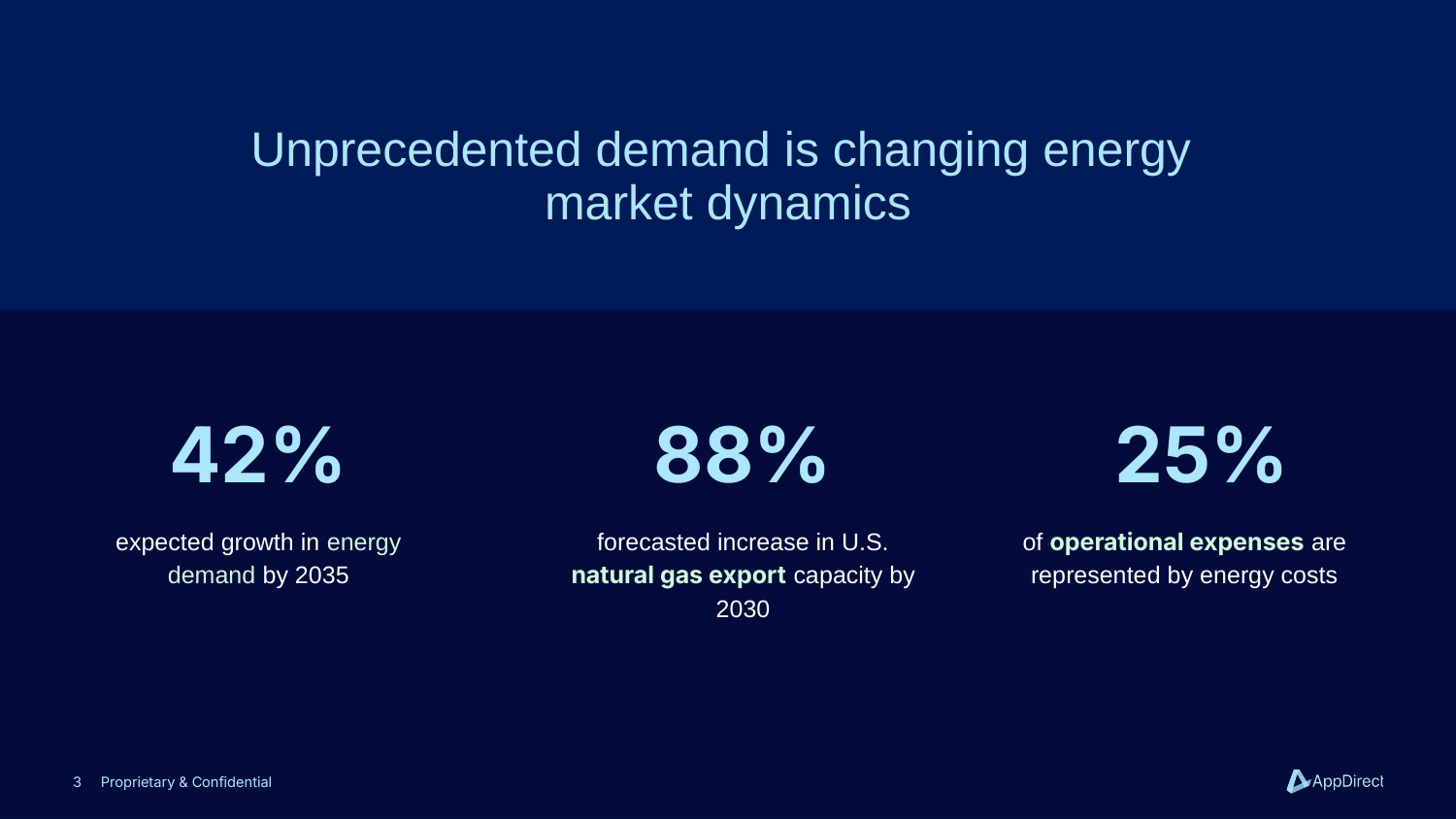

# Unprecedented demand is changing energy market dynamics

42%
88%
25%
expected growth in energy demand by 2035

forecasted increase in U.S. natural gas export capacity by 2030

of operational expenses are represented by energy costs

3